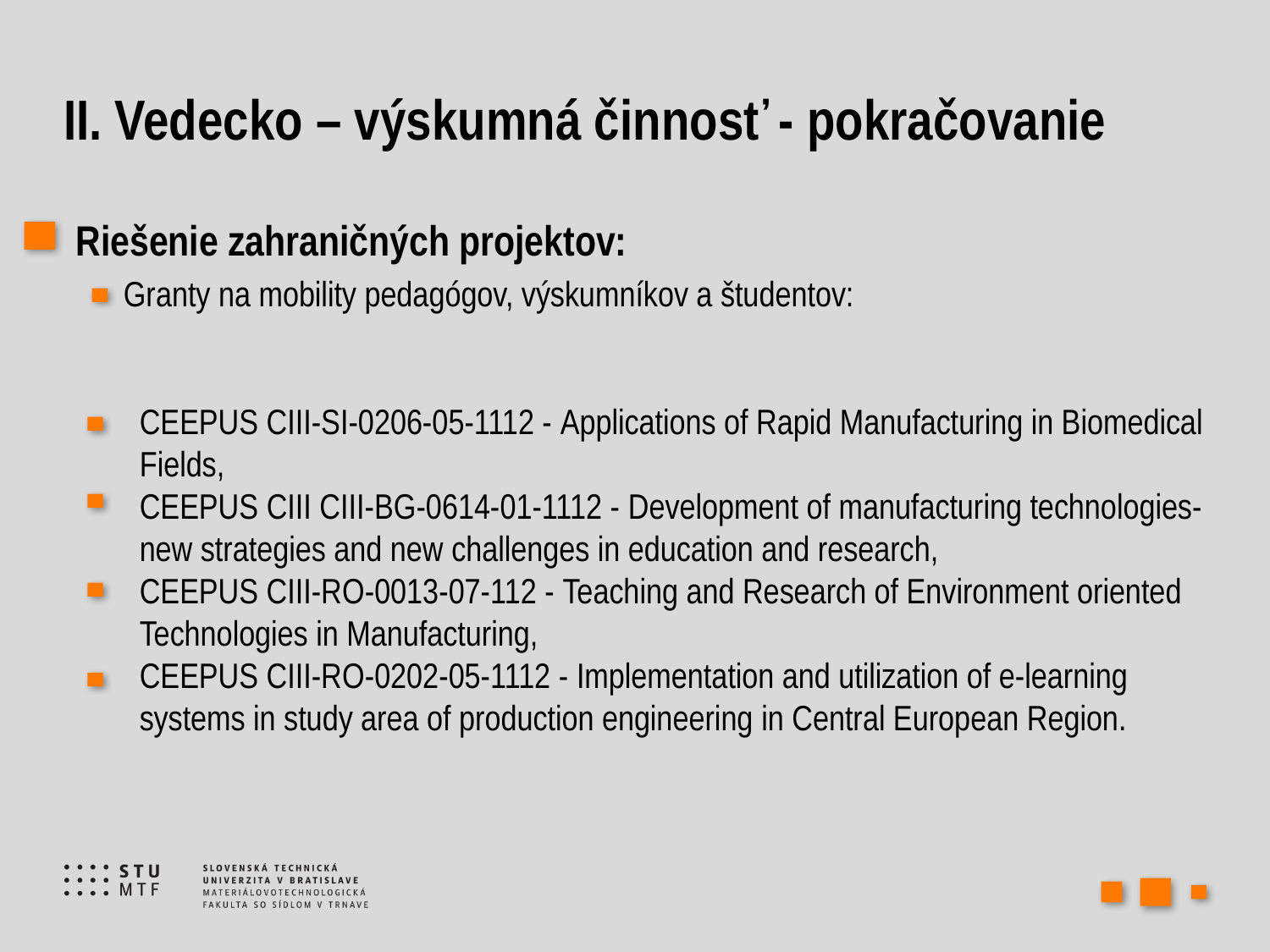

# II. Vedecko – výskumná činnosť - pokračovanie
Riešenie zahraničných projektov:
    Granty na mobility pedagógov, výskumníkov a študentov:

CEEPUS CIII-SI-0206-05-1112 - Applications of Rapid Manufacturing in Biomedical Fields,
CEEPUS CIII CIII-BG-0614-01-1112 - Development of manufacturing technologies-new strategies and new challenges in education and research,
CEEPUS CIII-RO-0013-07-112 - Teaching and Research of Environment oriented Technologies in Manufacturing,
CEEPUS CIII-RO-0202-05-1112 - Implementation and utilization of e-learning systems in study area of production engineering in Central European Region.